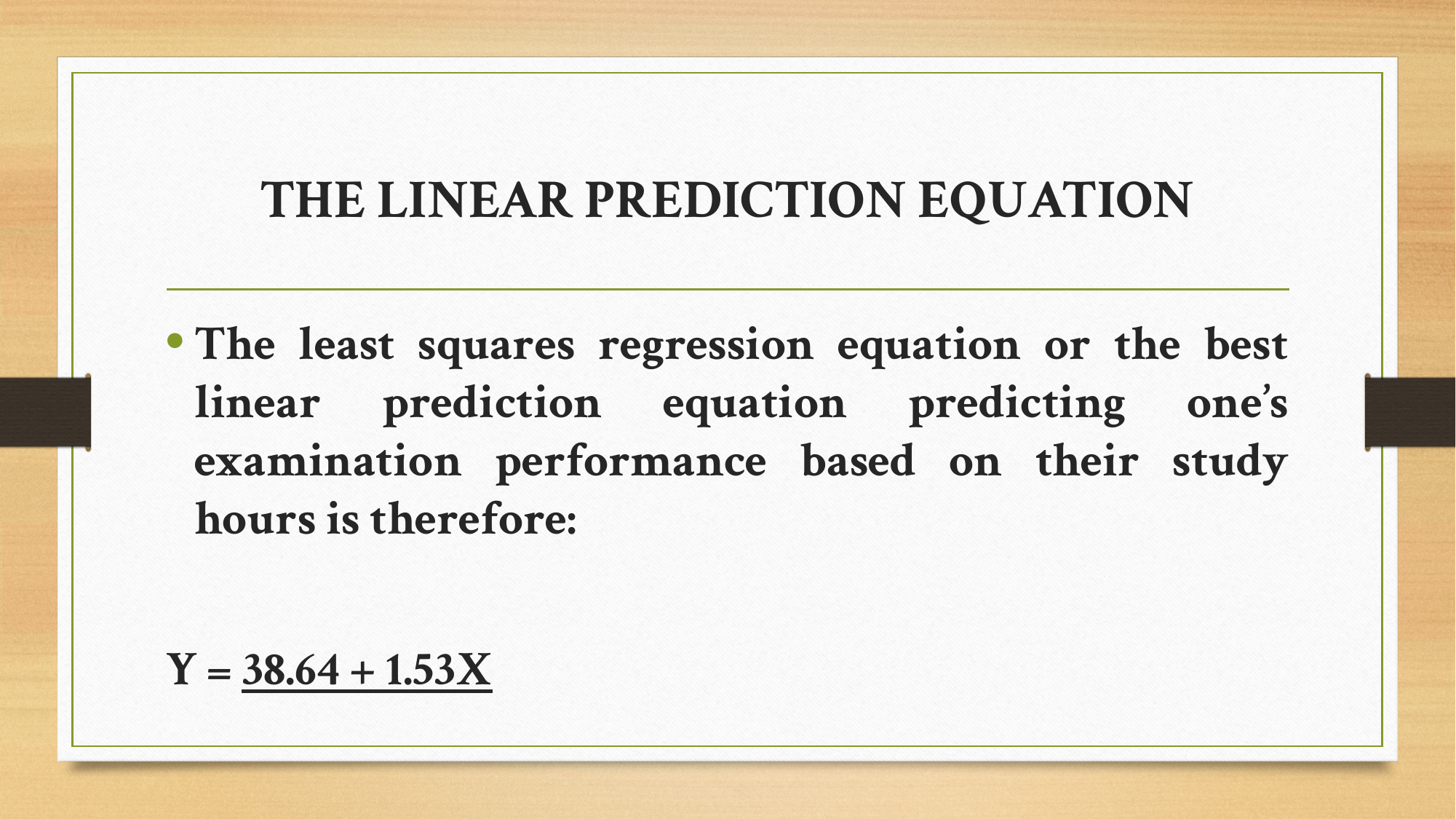

# THE LINEAR PREDICTION EQUATION
The least squares regression equation or the best linear prediction equation predicting one’s examination performance based on their study hours is therefore:

Y = 38.64 + 1.53X